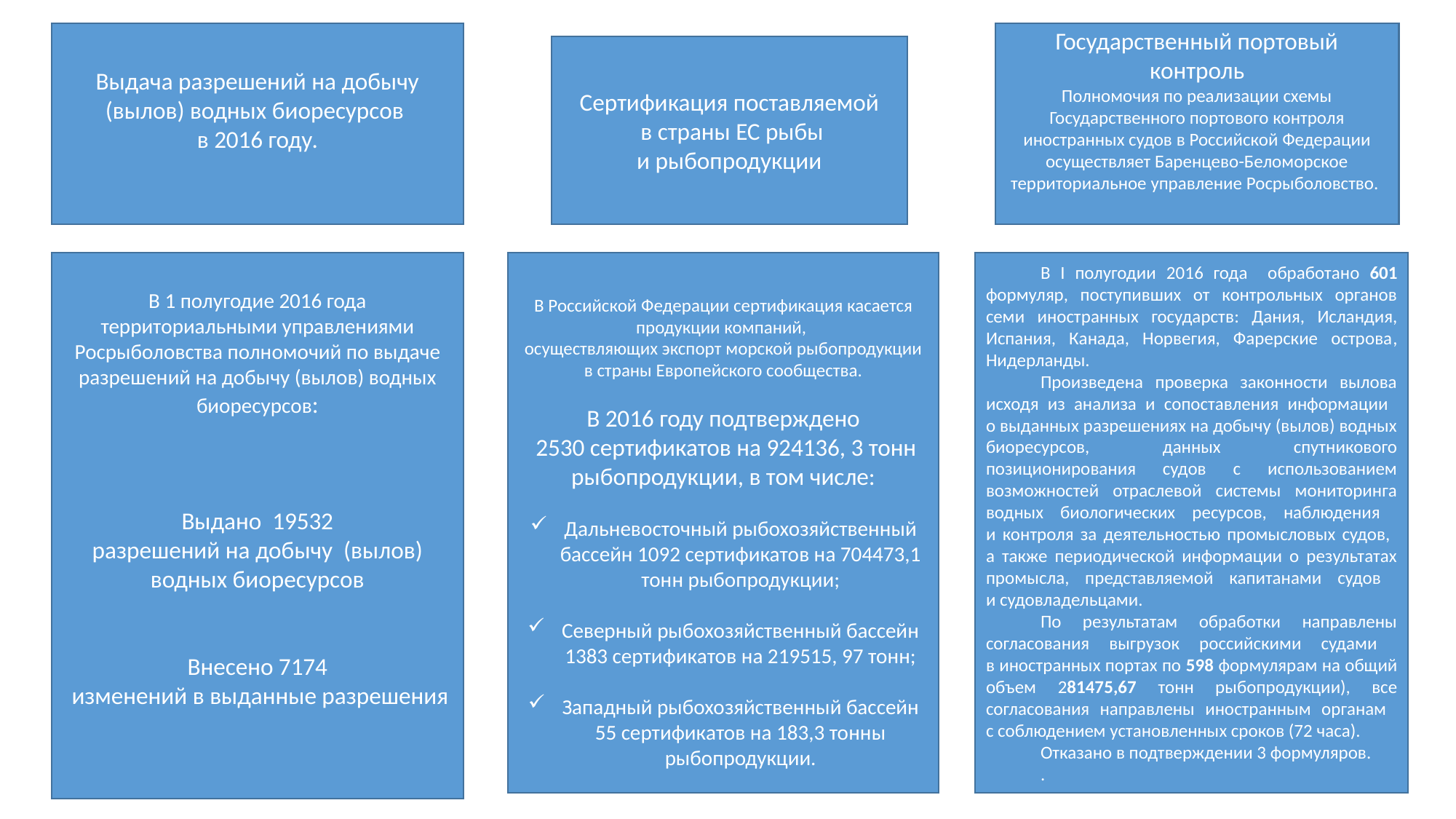

Выдача разрешений на добычу (вылов) водных биоресурсов
в 2016 году.
Государственный портовый контроль
Полномочия по реализации схемы Государственного портового контроля иностранных судов в Российской Федерации осуществляет Баренцево-Беломорское территориальное управление Росрыболовство.

Сертификация поставляемой
 в страны ЕС рыбы
 и рыбопродукции
В 1 полугодие 2016 года территориальными управлениями Росрыболовства полномочий по выдаче разрешений на добычу (вылов) водных биоресурсов:

Выдано  19532
разрешений на добычу  (вылов) водных биоресурсов

Внесено 7174
 изменений в выданные разрешения

В Российской Федерации сертификация касается продукции компаний,
осуществляющих экспорт морской рыбопродукции в страны Европейского сообщества.

В 2016 году подтверждено
 2530 сертификатов на 924136, 3 тонн рыбопродукции, в том числе:

Дальневосточный рыбохозяйственный бассейн 1092 сертификатов на 704473,1 тонн рыбопродукции;

Северный рыбохозяйственный бассейн 1383 сертификатов на 219515, 97 тонн;

Западный рыбохозяйственный бассейн 55 сертификатов на 183,3 тонны рыбопродукции.

В I полугодии 2016 года  обработано 601 формуляр, поступивших от контрольных органов семи иностранных государств: Дания, Исландия, Испания, Канада, Норвегия, Фарерские острова, Нидерланды.
Произведена проверка законности вылова исходя из анализа и сопоставления информации
о выданных разрешениях на добычу (вылов) водных биоресурсов, данных спутникового позиционирования судов с использованием возможностей отраслевой системы мониторинга водных биологических ресурсов, наблюдения
и контроля за деятельностью промысловых судов,
а также периодической информации о результатах промысла, представляемой капитанами судов
и судовладельцами.
По результатам обработки направлены согласования выгрузок российскими судами
в иностранных портах по 598 формулярам на общий объем 281475,67 тонн рыбопродукции), все согласования направлены иностранным органам
с соблюдением установленных сроков (72 часа).
Отказано в подтверждении 3 формуляров.
.